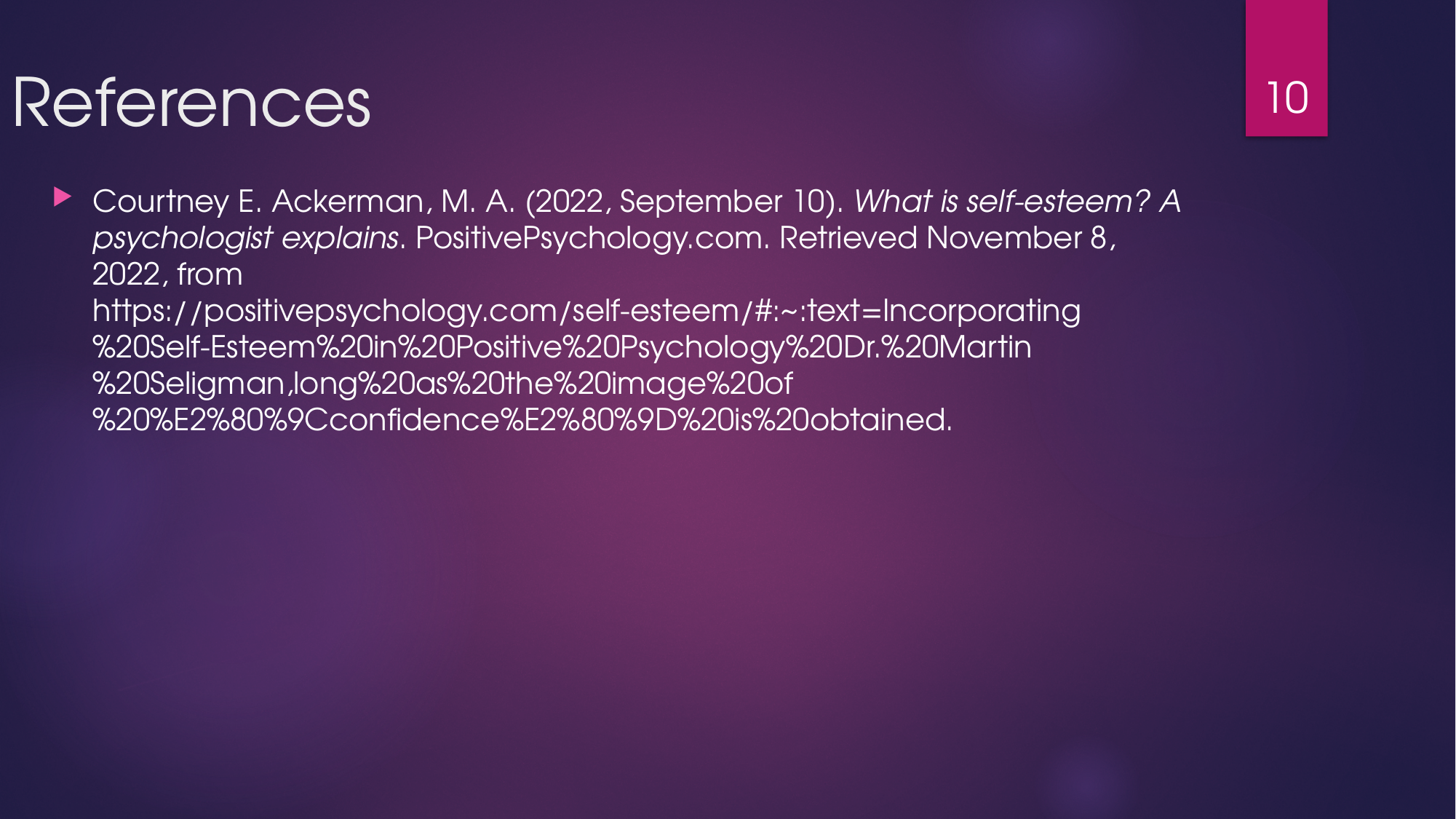

10
# References
Courtney E. Ackerman, M. A. (2022, September 10). What is self-esteem? A psychologist explains. PositivePsychology.com. Retrieved November 8, 2022, from https://positivepsychology.com/self-esteem/#:~:text=Incorporating%20Self-Esteem%20in%20Positive%20Psychology%20Dr.%20Martin%20Seligman,long%20as%20the%20image%20of%20%E2%80%9Cconfidence%E2%80%9D%20is%20obtained.